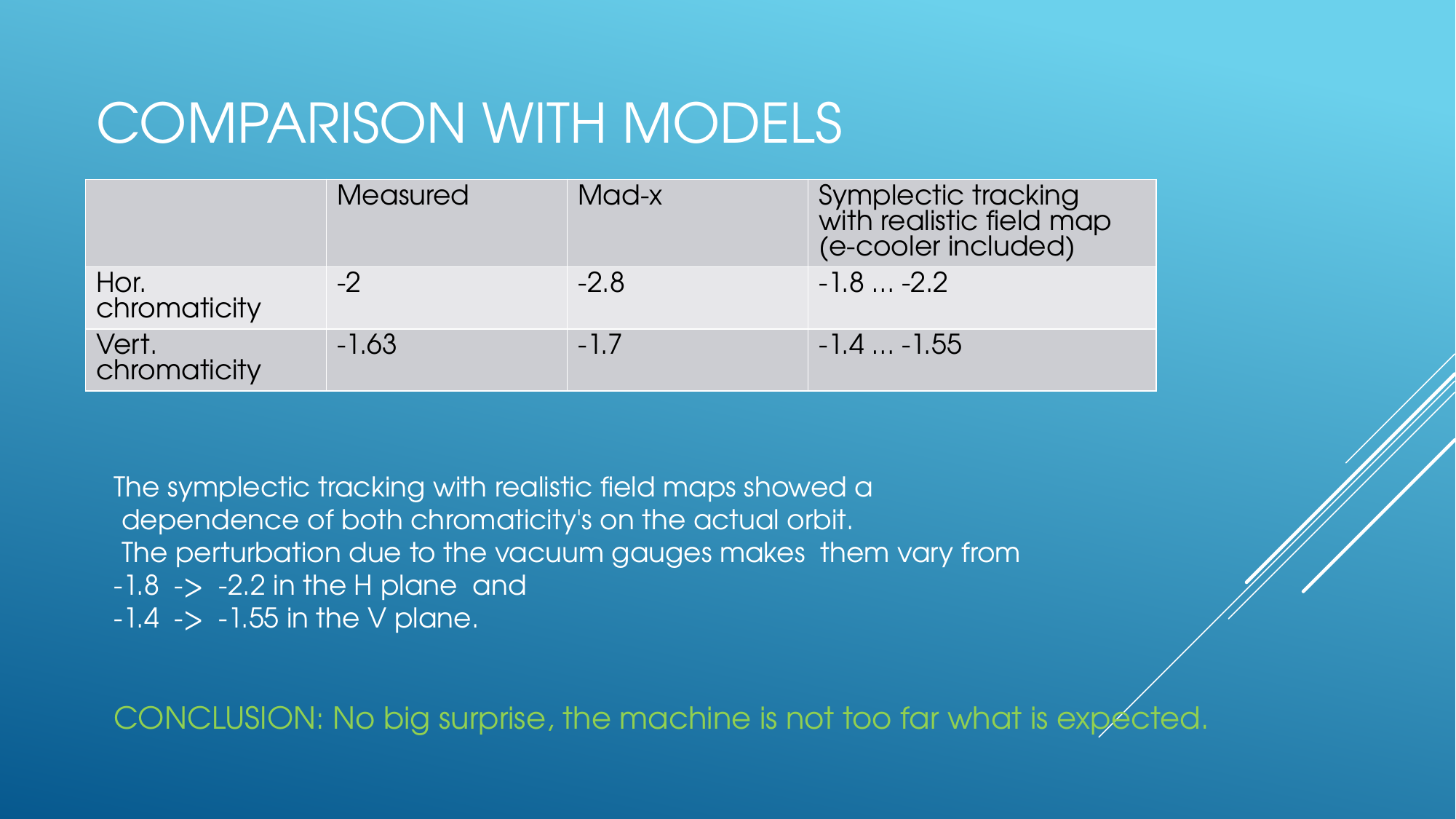

# Comparison with models
|  | Measured | Mad-x | Symplectic tracking with realistic field map (e-cooler included) |
| --- | --- | --- | --- |
| Hor. chromaticity | -2 | -2.8 | -1.8 … -2.2 |
| Vert. chromaticity | -1.63 | -1.7 | -1.4 … -1.55 |
The symplectic tracking with realistic field maps showed a
 dependence of both chromaticity's on the actual orbit.
 The perturbation due to the vacuum gauges makes  them vary from
-1.8  ->  -2.2 in the H plane  and
-1.4  ->  -1.55 in the V plane.

CONCLUSION: No big surprise, the machine is not too far what is expected.